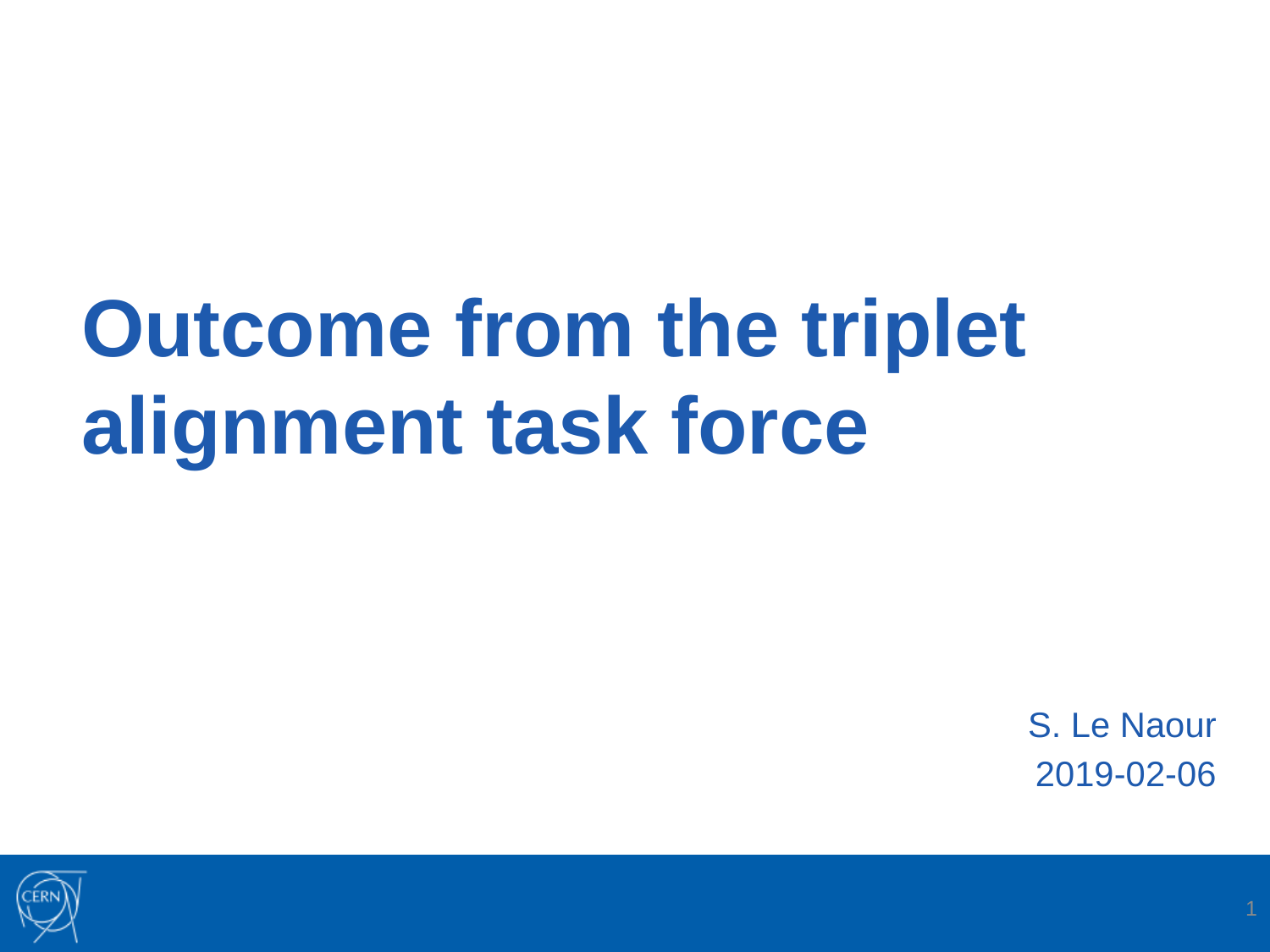

# Outcome from the triplet alignment task force
S. Le Naour
2019-02-06
1